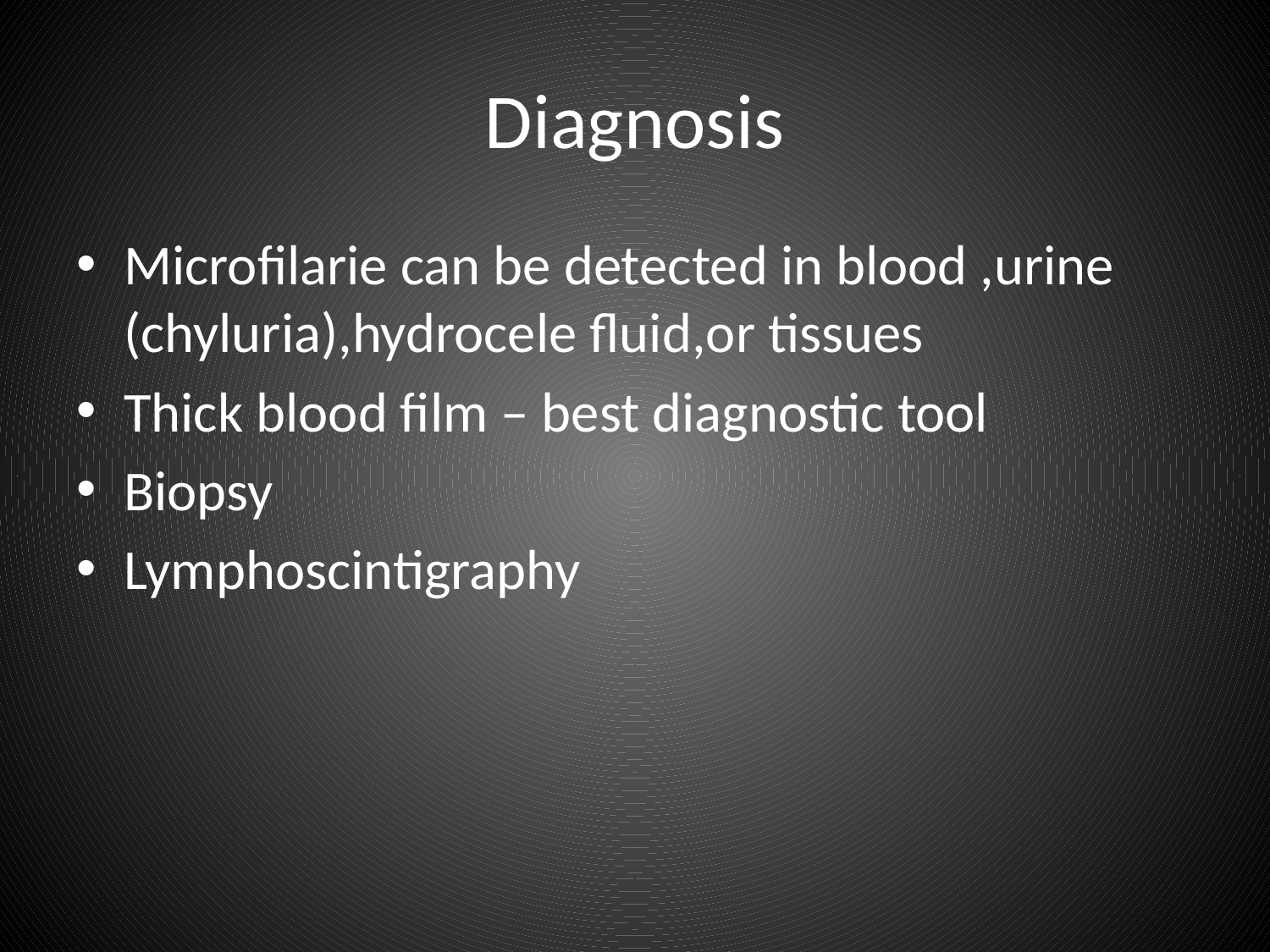

# Diagnosis
Microfilarie can be detected in blood ,urine (chyluria),hydrocele fluid,or tissues
Thick blood film – best diagnostic tool
Biopsy
Lymphoscintigraphy